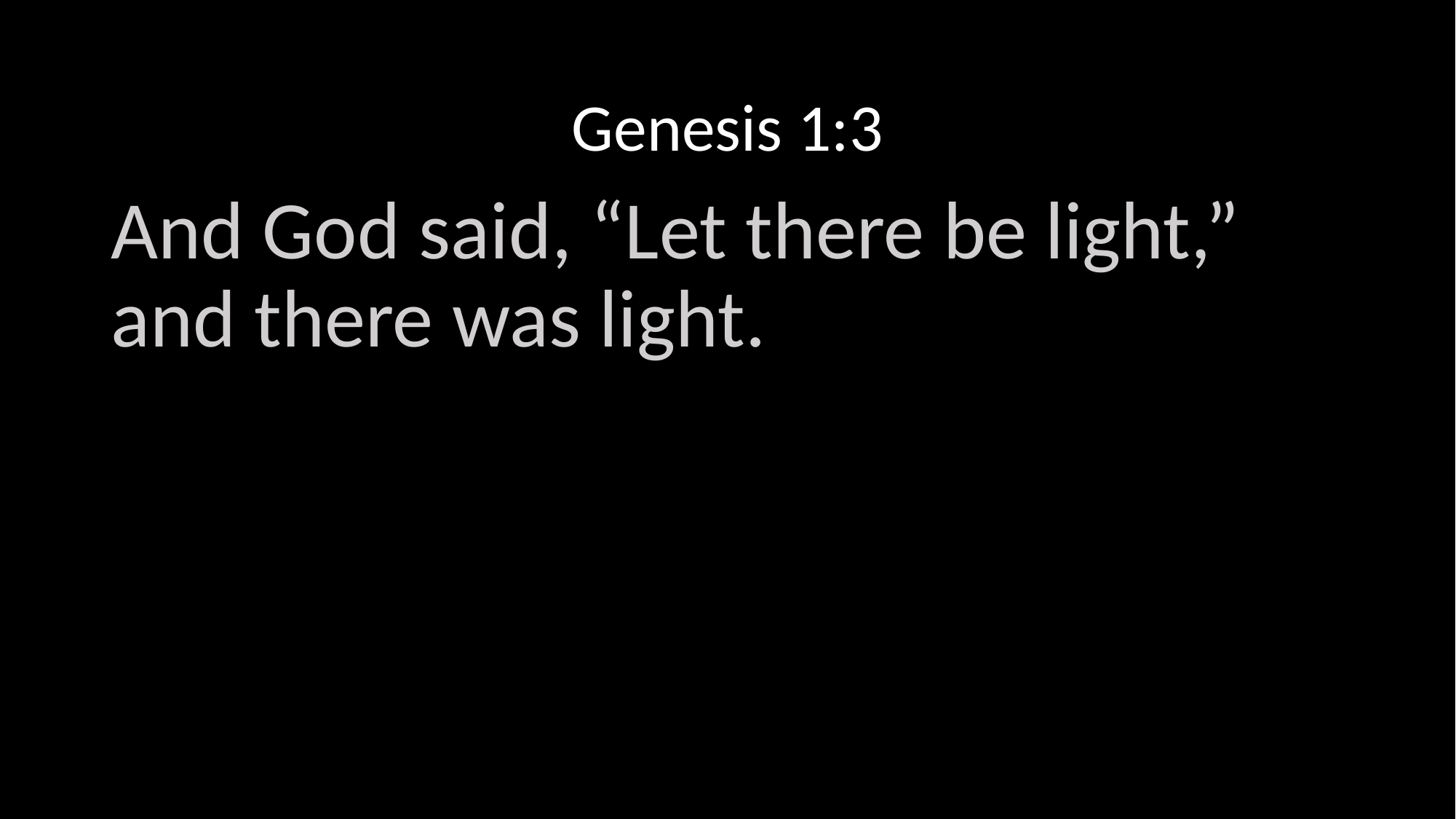

# Genesis 1:3
And God said, “Let there be light,” and there was light.